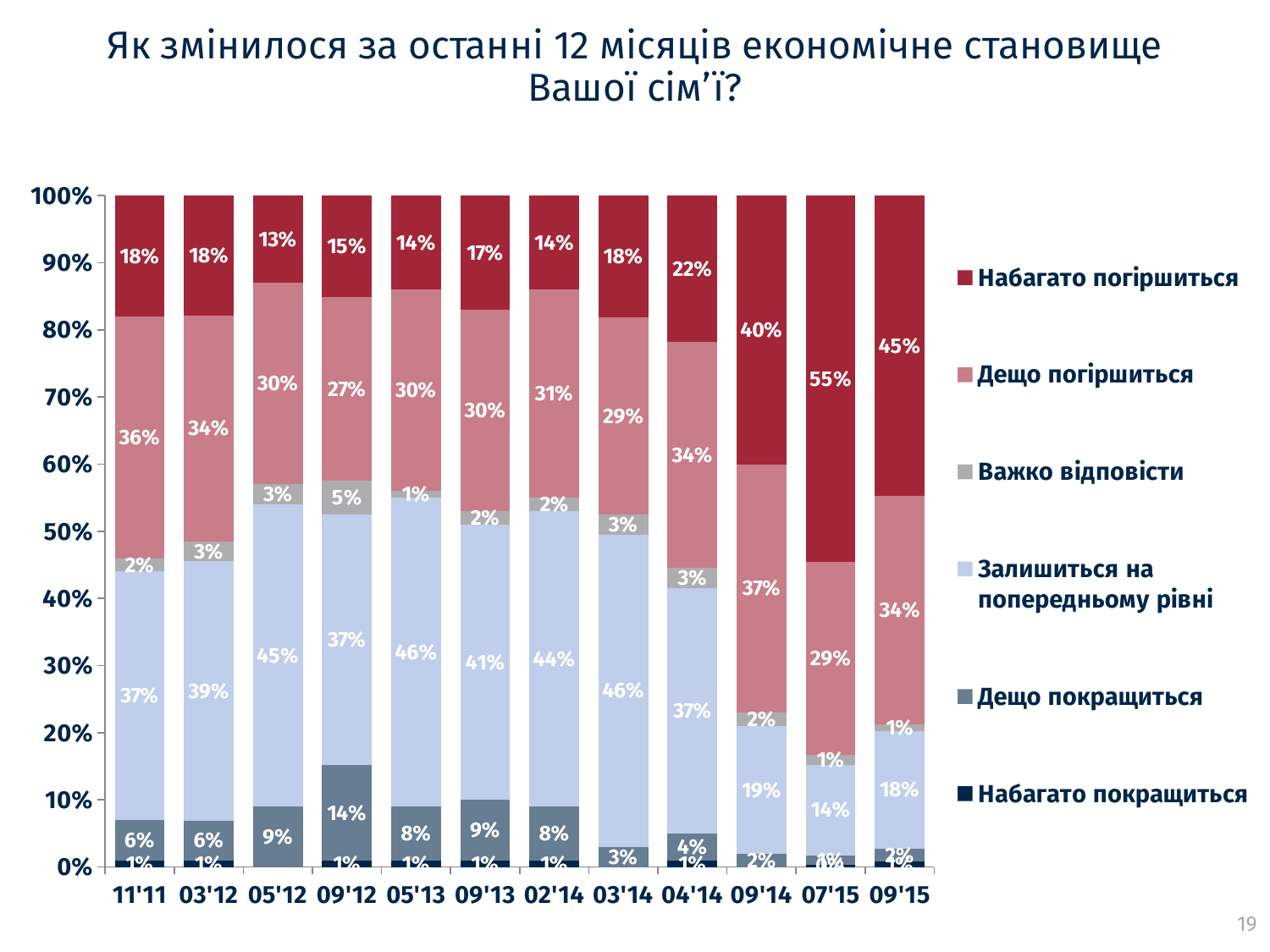

# Як змінилося за останні 12 місяців економічне становище Вашої сім’ї?

### Chart

| Category | Набагато покращиться | Дещо покращиться | Залишиться на попередньому рівні | Важко відповісти | Дещо погіршиться | Набагато погіршиться |
|---|---|---|---|---|---|---|
| 11'11 | 0.01 | 0.06 | 0.37 | 0.02 | 0.36 | 0.18 |
| 03'12 | 0.01 | 0.06 | 0.39 | 0.03 | 0.34 | 0.18 |
| 05'12 | None | 0.09 | 0.45 | 0.03 | 0.3 | 0.13 |
| 09'12 | 0.01 | 0.14 | 0.37 | 0.05 | 0.27 | 0.15 |
| 05'13 | 0.01 | 0.08 | 0.46 | 0.01 | 0.3 | 0.14 |
| 09'13 | 0.01 | 0.09 | 0.41 | 0.02 | 0.3 | 0.17 |
| 02'14 | 0.01 | 0.08 | 0.44 | 0.02 | 0.31 | 0.14 |
| 03'14 | None | 0.03 | 0.46 | 0.03 | 0.29 | 0.18 |
| 04'14 | 0.01 | 0.04 | 0.37 | 0.03 | 0.34 | 0.22 |
| 09'14 | None | 0.02 | 0.19 | 0.02 | 0.37 | 0.4 |
| 07'15 | 0.0034000000000000002 | 0.0138 | 0.1353 | 0.0141 | 0.28809999999999997 | 0.5453 |
| 09'15 | 0.0077 | 0.0199 | 0.1754 | 0.0092 | 0.3403 | 0.4475 |
19